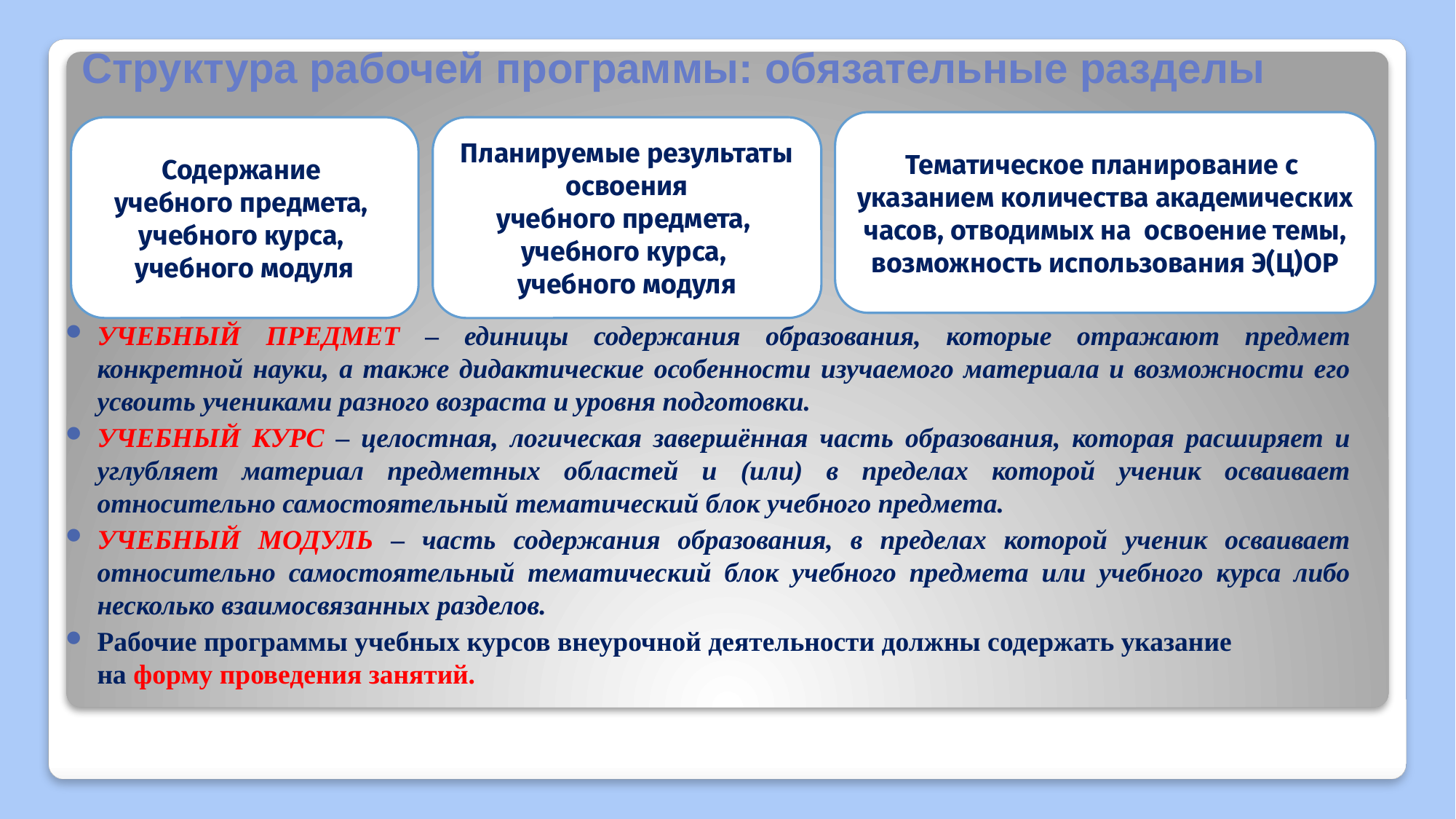

# Структура рабочей программы: обязательные разделы
Тематическое планирование с  указанием количества академических часов, отводимых на  освоение темы, возможность использования Э(Ц)ОР
Содержание
учебного предмета,
учебного курса,
учебного модуля

УЧЕБНЫЙ ПРЕДМЕТ – единицы содержания образования, которые отражают предмет конкретной науки, а также дидактические особенности изучаемого материала и возможности его усвоить учениками разного возраста и уровня подготовки.
УЧЕБНЫЙ КУРС – целостная, логическая завершённая часть образования, которая расширяет и углубляет материал предметных областей и (или) в пределах которой ученик осваивает относительно самостоятельный тематический блок учебного предмета.
УЧЕБНЫЙ МОДУЛЬ – часть содержания образования, в пределах которой ученик осваивает относительно самостоятельный тематический блок учебного предмета или учебного курса либо несколько взаимосвязанных разделов.
Рабочие программы учебных курсов внеурочной деятельности должны содержать указание на форму проведения занятий.
Планируемые результаты освоения
учебного предмета,
учебного курса,
учебного модуля